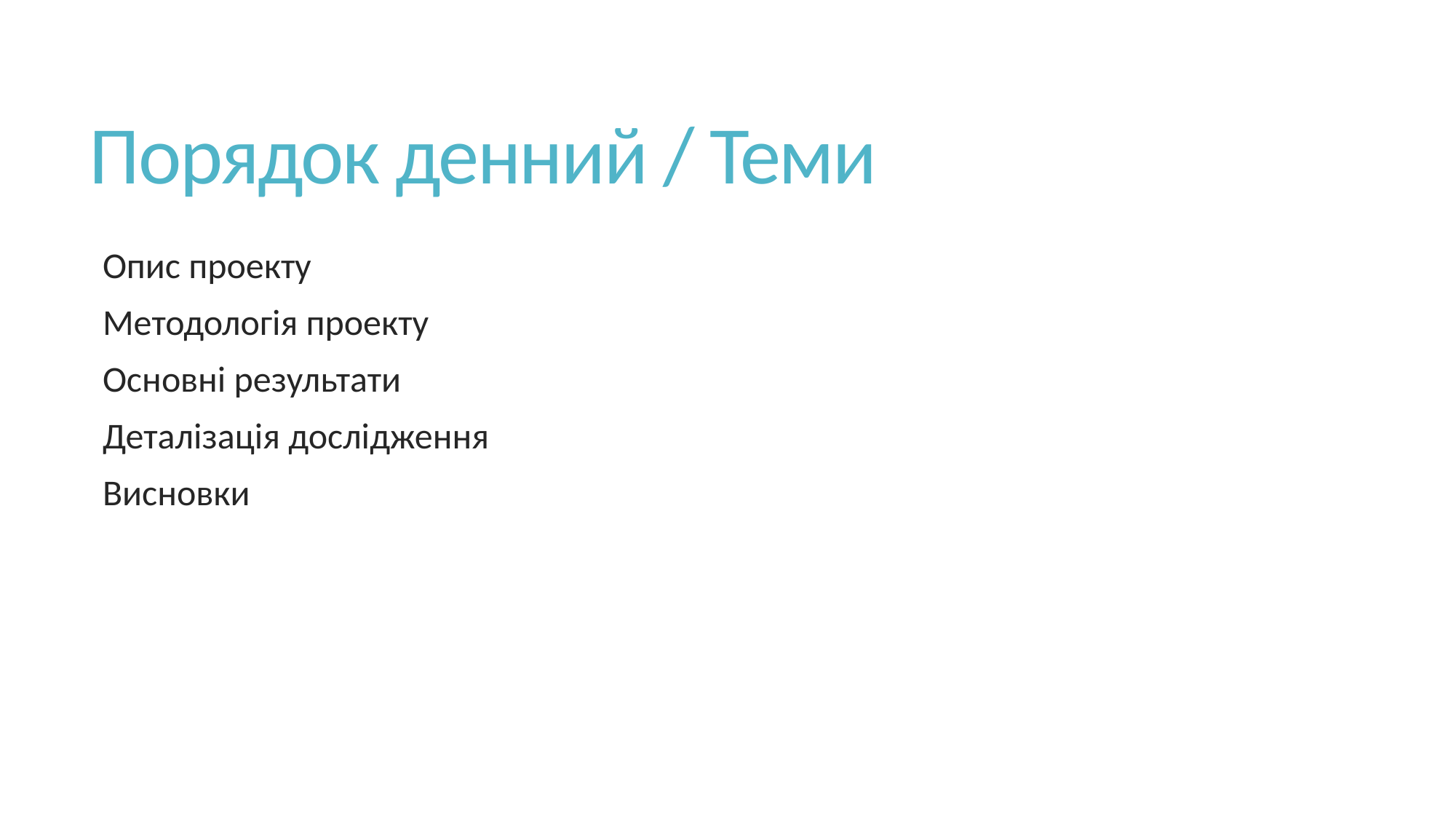

# Порядок денний / Теми
Опис проекту
Методологія проекту
Основні результати
Деталізація дослідження
Висновки